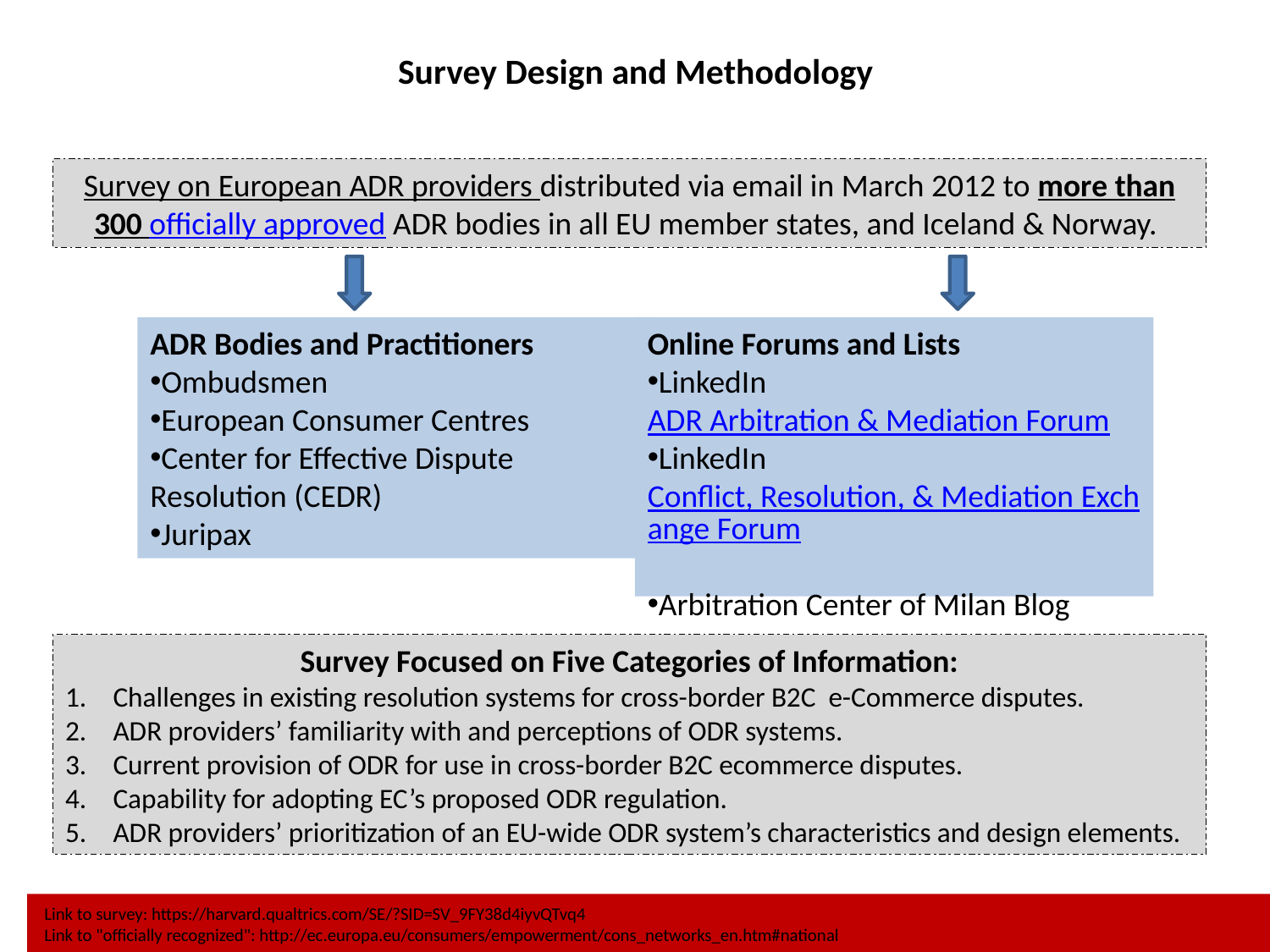

# Survey Design and Methodology
Survey on European ADR providers distributed via email in March 2012 to more than 300 officially approved ADR bodies in all EU member states, and Iceland & Norway.

ADR Bodies and Practitioners
Ombudsmen
European Consumer Centres
Center for Effective Dispute Resolution (CEDR)
Juripax
Online Forums and Lists
LinkedIn ADR Arbitration & Mediation Forum
LinkedIn Conflict, Resolution, & Mediation Exchange Forum
Arbitration Center of Milan Blog
Survey Focused on Five Categories of Information:
Challenges in existing resolution systems for cross-border B2C  e-Commerce disputes.
ADR providers’ familiarity with and perceptions of ODR systems.
Current provision of ODR for use in cross-border B2C ecommerce disputes.
Capability for adopting EC’s proposed ODR regulation.
ADR providers’ prioritization of an EU-wide ODR system’s characteristics and design elements.
Link to survey: https://harvard.qualtrics.com/SE/?SID=SV_9FY38d4iyvQTvq4
Link to "officially recognized": http://ec.europa.eu/consumers/empowerment/cons_networks_en.htm#national